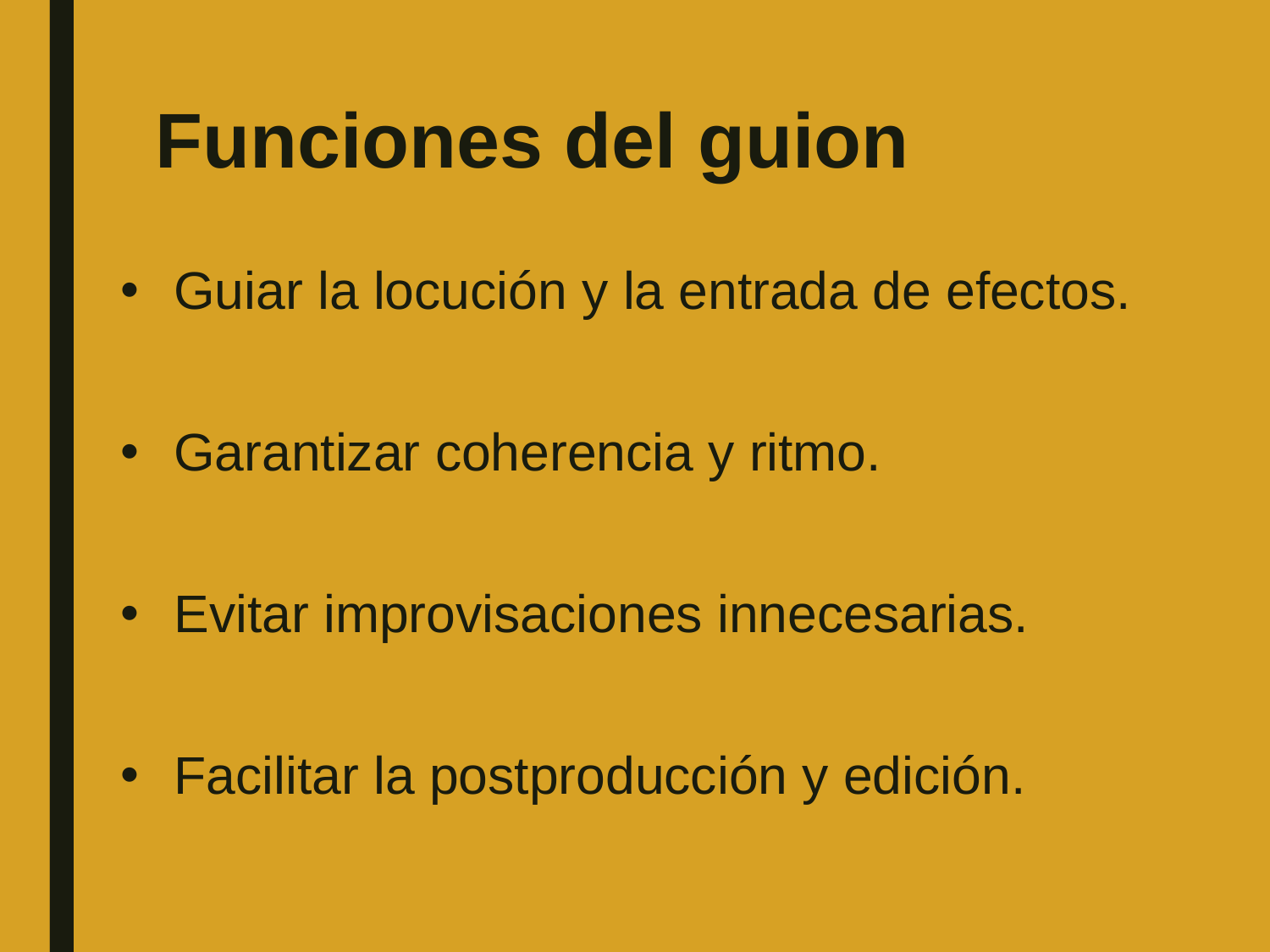

# Funciones del guion
Guiar la locución y la entrada de efectos.

Garantizar coherencia y ritmo.

Evitar improvisaciones innecesarias.

Facilitar la postproducción y edición.